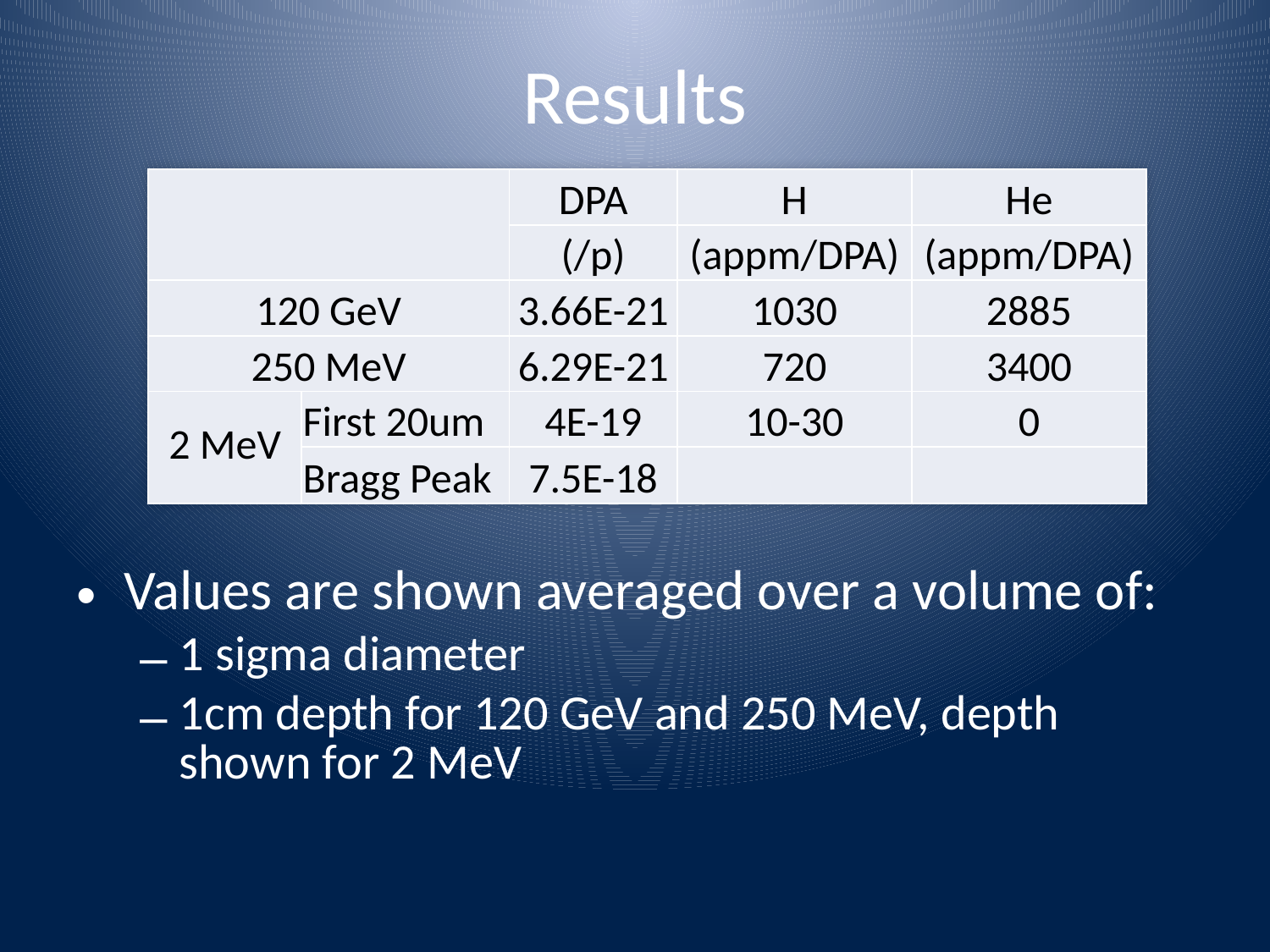

# Results
|  |  | DPA | H | He |
| --- | --- | --- | --- | --- |
|  |  | (/p) | (appm/DPA) | (appm/DPA) |
| 120 GeV |  | 3.66E-21 | 1030 | 2885 |
| 250 MeV |  | 6.29E-21 | 720 | 3400 |
| 2 MeV | First 20um | 4E-19 | 10-30 | 0 |
|  | Bragg Peak | 7.5E-18 |  |  |
Values are shown averaged over a volume of:
1 sigma diameter
1cm depth for 120 GeV and 250 MeV, depth shown for 2 MeV